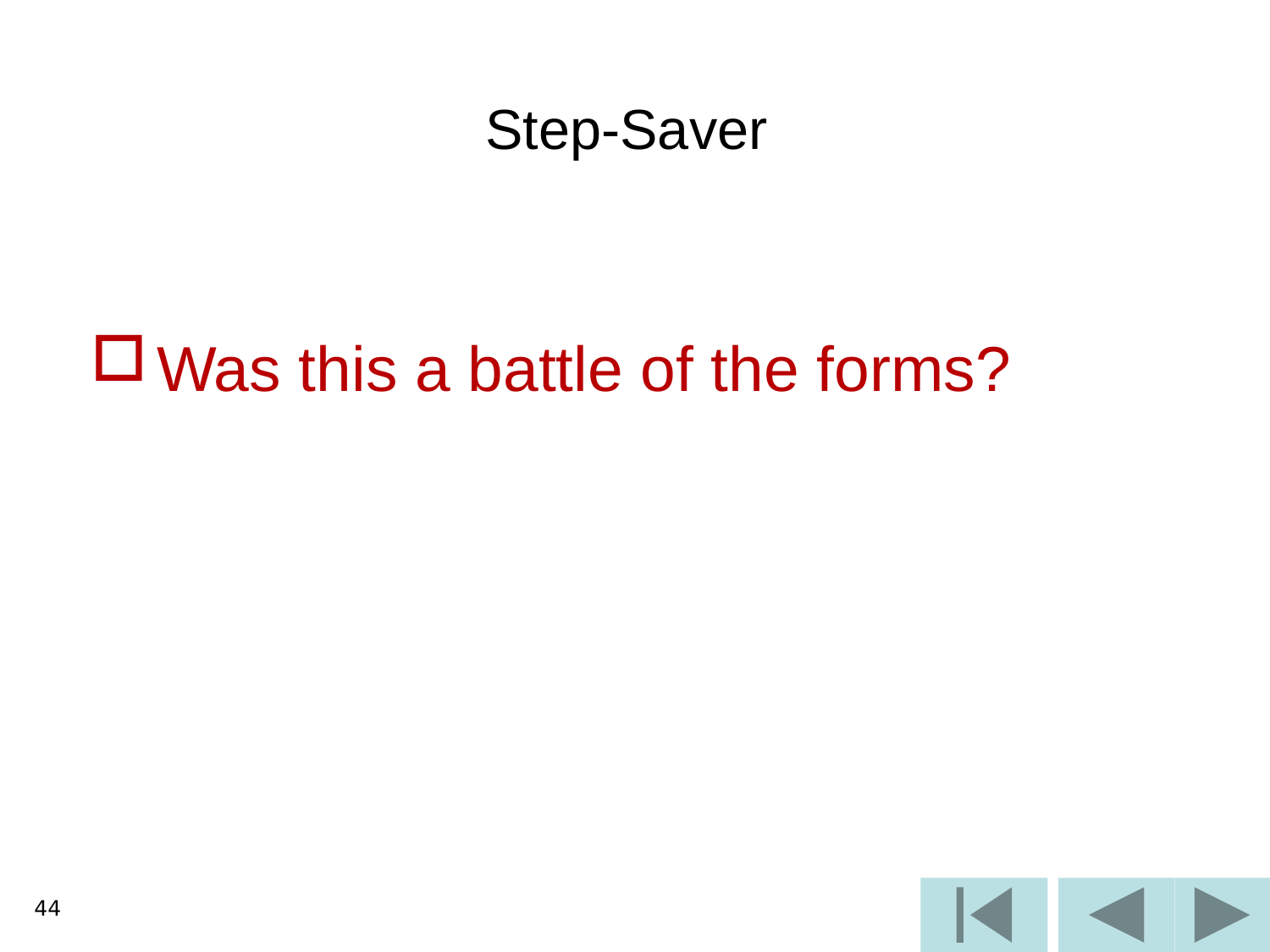

# Step-Saver

Was this a battle of the forms?

44